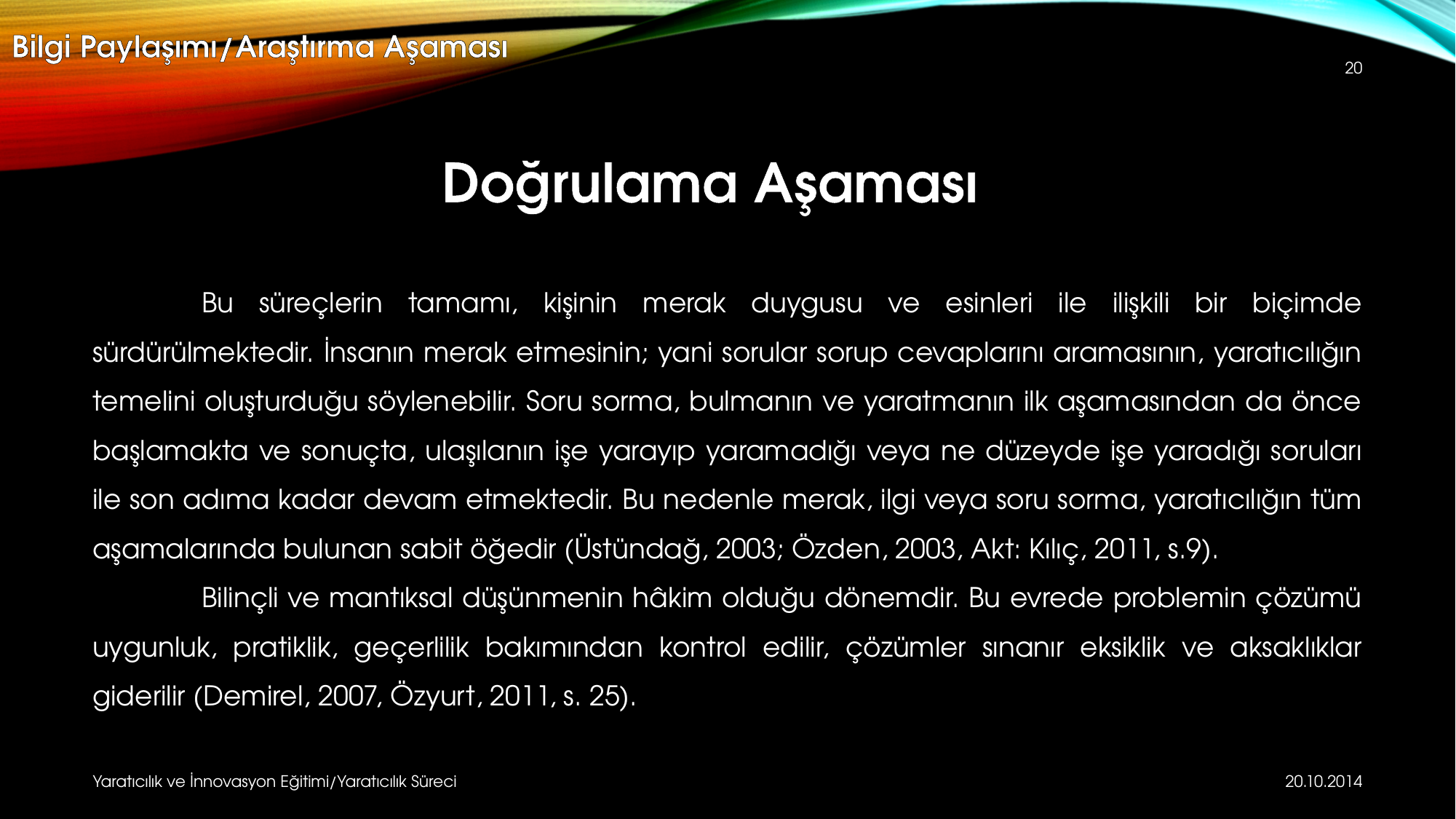

Bilgi Paylaşımı/Araştırma Aşaması
20
Doğrulama Aşaması
	Bu süreçlerin tamamı, kişinin merak duygusu ve esinleri ile ilişkili bir biçimde sürdürülmektedir. İnsanın merak etmesinin; yani sorular sorup cevaplarını aramasının, yaratıcılığın temelini oluşturduğu söylenebilir. Soru sorma, bulmanın ve yaratmanın ilk aşamasından da önce başlamakta ve sonuçta, ulaşılanın işe yarayıp yaramadığı veya ne düzeyde işe yaradığı soruları ile son adıma kadar devam etmektedir. Bu nedenle merak, ilgi veya soru sorma, yaratıcılığın tüm aşamalarında bulunan sabit öğedir (Üstündağ, 2003; Özden, 2003, Akt: Kılıç, 2011, s.9).
	Bilinçli ve mantıksal düşünmenin hâkim olduğu dönemdir. Bu evrede problemin çözümü uygunluk, pratiklik, geçerlilik bakımından kontrol edilir, çözümler sınanır eksiklik ve aksaklıklar giderilir (Demirel, 2007, Özyurt, 2011, s. 25).
Yaratıcılık ve İnnovasyon Eğitimi/Yaratıcılık Süreci
20.10.2014